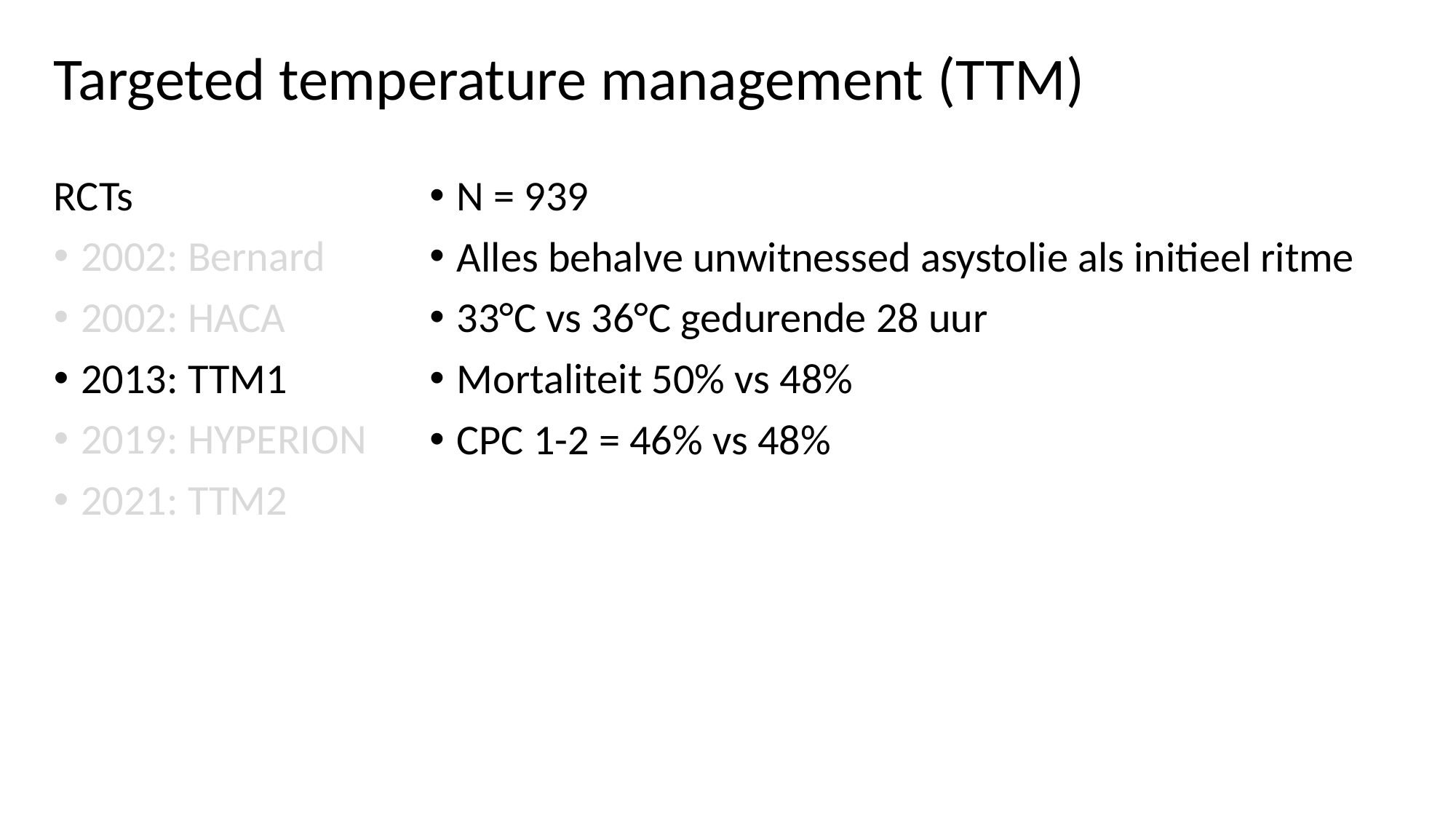

# Targeted temperature management (TTM)
RCTs
2002: Bernard
2002: HACA
2013: TTM1
2019: HYPERION
2021: TTM2
N = 939
Alles behalve unwitnessed asystolie als initieel ritme
33°C vs 36°C gedurende 28 uur
Mortaliteit 50% vs 48%
CPC 1-2 = 46% vs 48%